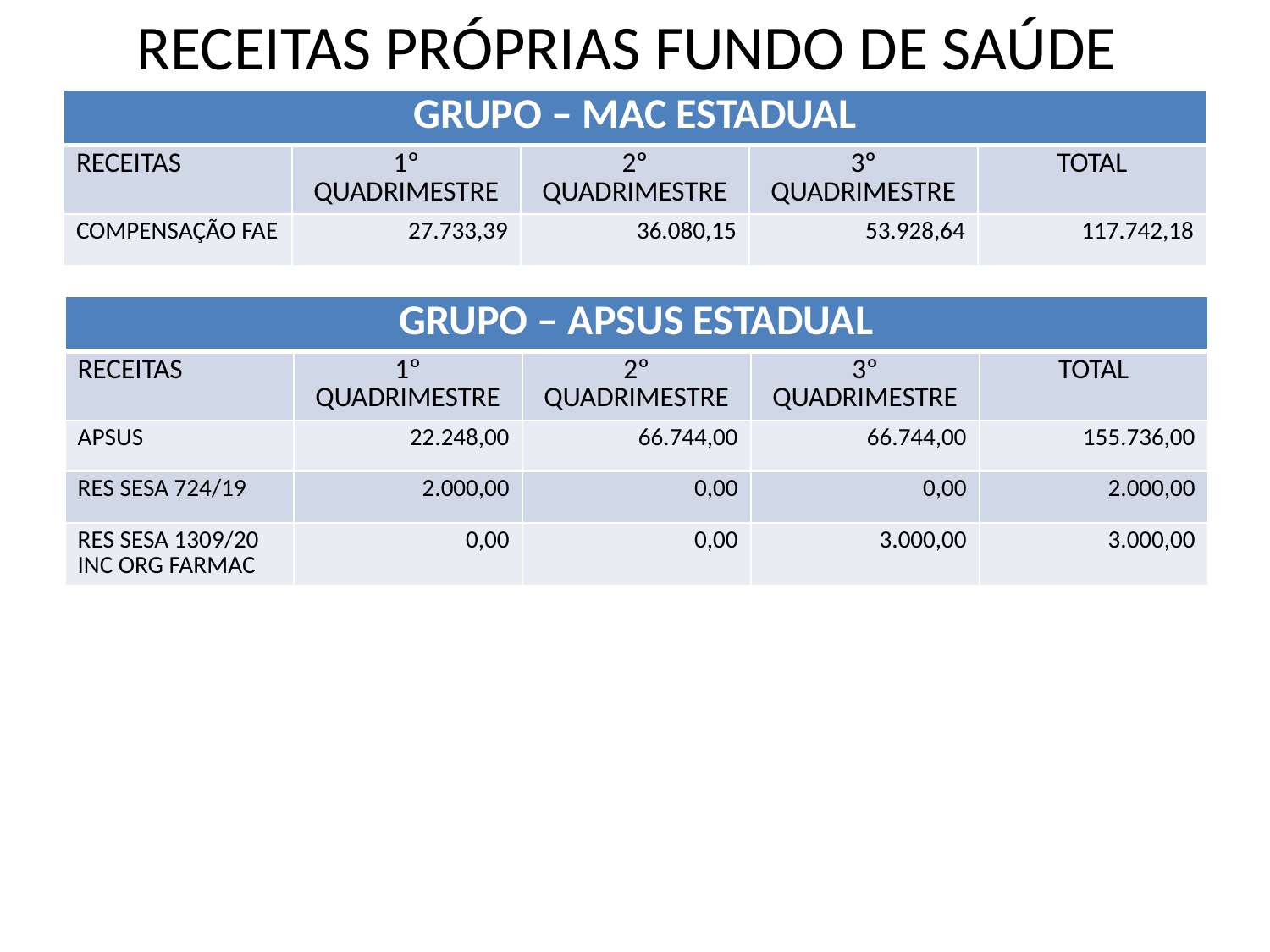

# RECEITAS PRÓPRIAS FUNDO DE SAÚDE
| GRUPO – MAC ESTADUAL |  |  |  |  |
| --- | --- | --- | --- | --- |
| RECEITAS | 1º QUADRIMESTRE | 2º QUADRIMESTRE | 3º QUADRIMESTRE | TOTAL |
| COMPENSAÇÃO FAE | 27.733,39 | 36.080,15 | 53.928,64 | 117.742,18 |
| GRUPO – APSUS ESTADUAL |  |  |  |  |
| --- | --- | --- | --- | --- |
| RECEITAS | 1º QUADRIMESTRE | 2º QUADRIMESTRE | 3º QUADRIMESTRE | TOTAL |
| APSUS | 22.248,00 | 66.744,00 | 66.744,00 | 155.736,00 |
| RES SESA 724/19 | 2.000,00 | 0,00 | 0,00 | 2.000,00 |
| RES SESA 1309/20 INC ORG FARMAC | 0,00 | 0,00 | 3.000,00 | 3.000,00 |